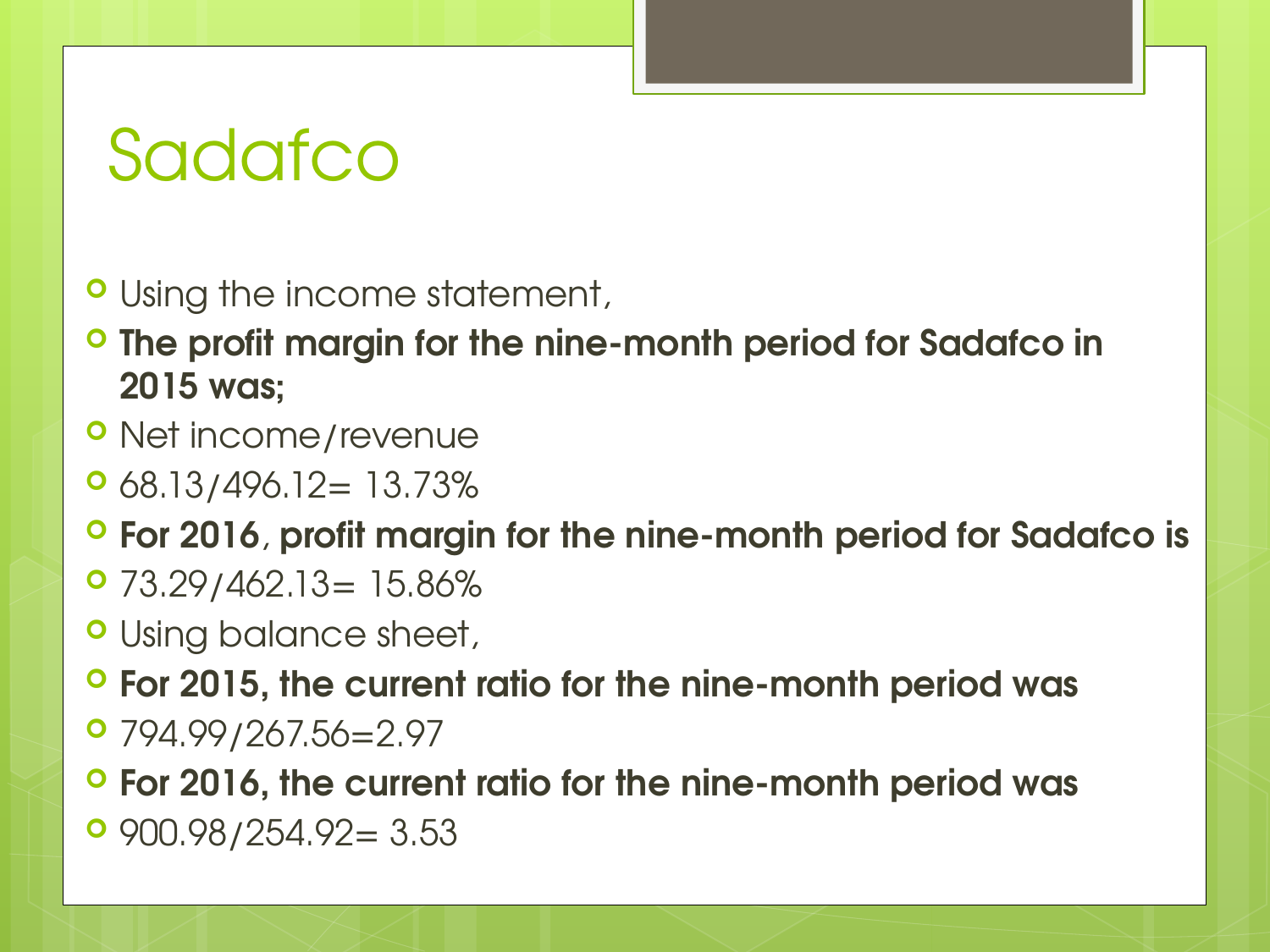

# Sadafco
Using the income statement,
The profit margin for the nine-month period for Sadafco in 2015 was;
Net income/revenue
68.13/496.12= 13.73%
For 2016, profit margin for the nine-month period for Sadafco is
73.29/462.13= 15.86%
Using balance sheet,
For 2015, the current ratio for the nine-month period was
794.99/267.56=2.97
For 2016, the current ratio for the nine-month period was
900.98/254.92= 3.53